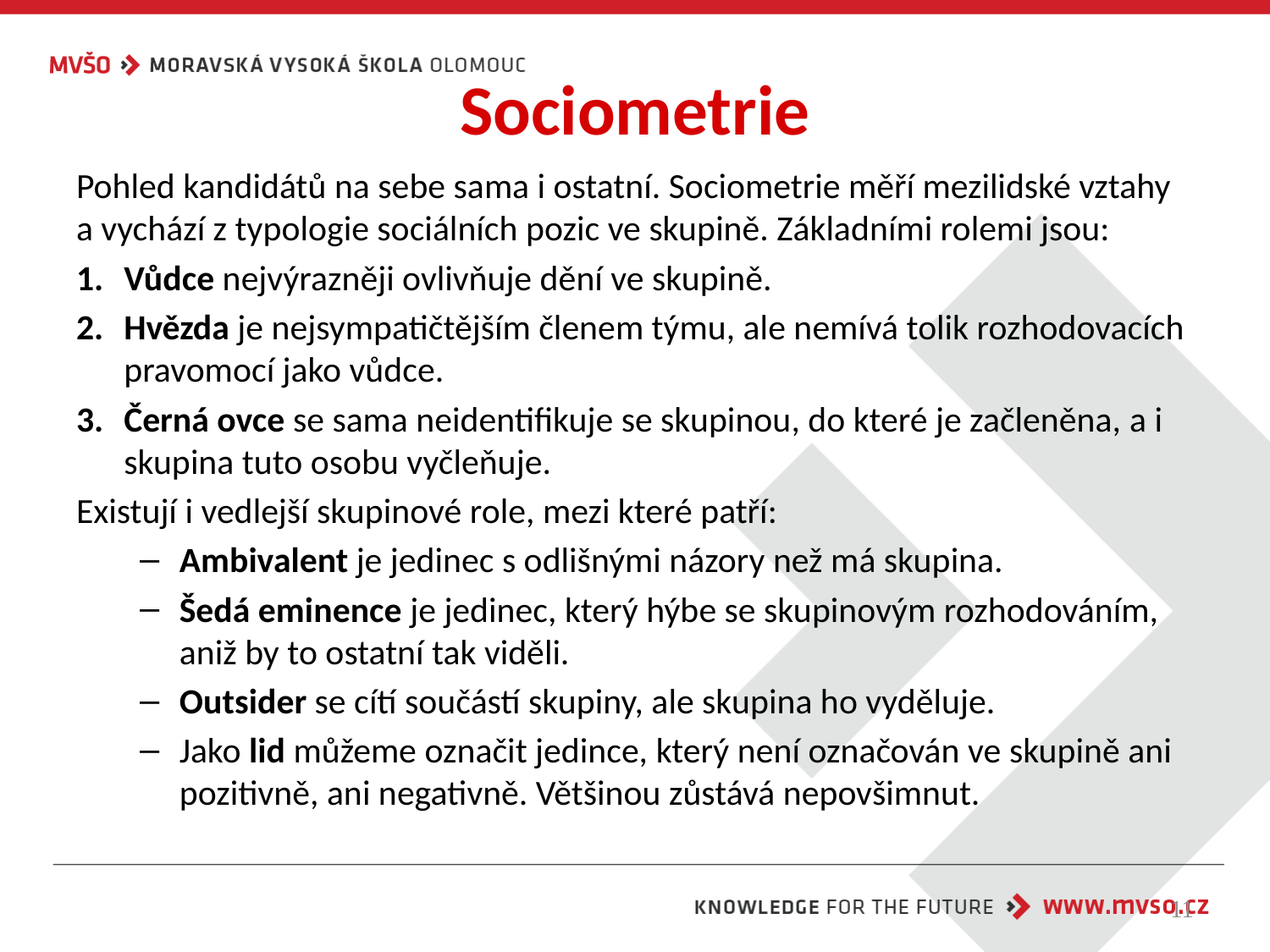

# Sociometrie
Pohled kandidátů na sebe sama i ostatní. Sociometrie měří mezilidské vztahy a vychází z typologie sociálních pozic ve skupině. Základními rolemi jsou:
Vůdce nejvýrazněji ovlivňuje dění ve skupině.
Hvězda je nejsympatičtějším členem týmu, ale nemívá tolik rozhodovacích pravomocí jako vůdce.
Černá ovce se sama neidentifikuje se skupinou, do které je začleněna, a i skupina tuto osobu vyčleňuje.
Existují i vedlejší skupinové role, mezi které patří:
Ambivalent je jedinec s odlišnými názory než má skupina.
Šedá eminence je jedinec, který hýbe se skupinovým rozhodováním, aniž by to ostatní tak viděli.
Outsider se cítí součástí skupiny, ale skupina ho vyděluje.
Jako lid můžeme označit jedince, který není označován ve skupině ani pozitivně, ani negativně. Většinou zůstává nepovšimnut.
11